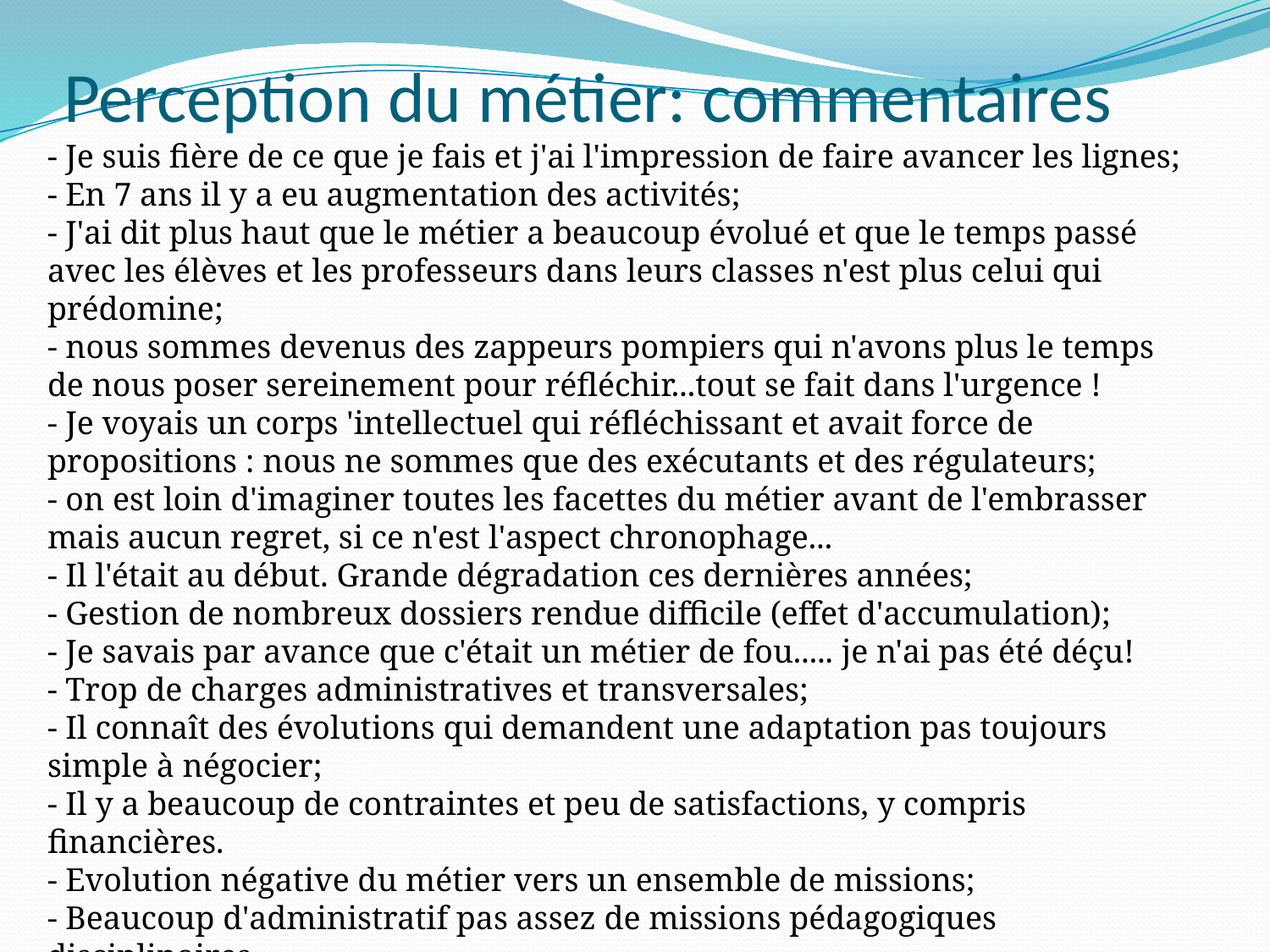

# Perception du métier: commentaires
- Je suis fière de ce que je fais et j'ai l'impression de faire avancer les lignes;
- En 7 ans il y a eu augmentation des activités;
- J'ai dit plus haut que le métier a beaucoup évolué et que le temps passé avec les élèves et les professeurs dans leurs classes n'est plus celui qui prédomine;
- nous sommes devenus des zappeurs pompiers qui n'avons plus le temps de nous poser sereinement pour réfléchir...tout se fait dans l'urgence !
- Je voyais un corps 'intellectuel qui réfléchissant et avait force de propositions : nous ne sommes que des exécutants et des régulateurs;
- on est loin d'imaginer toutes les facettes du métier avant de l'embrasser mais aucun regret, si ce n'est l'aspect chronophage...
- Il l'était au début. Grande dégradation ces dernières années;
- Gestion de nombreux dossiers rendue difficile (effet d'accumulation);
- Je savais par avance que c'était un métier de fou..... je n'ai pas été déçu!
- Trop de charges administratives et transversales;
- Il connaît des évolutions qui demandent une adaptation pas toujours simple à négocier;
- Il y a beaucoup de contraintes et peu de satisfactions, y compris financières.
- Evolution négative du métier vers un ensemble de missions;
- Beaucoup d'administratif pas assez de missions pédagogiques disciplinaires.